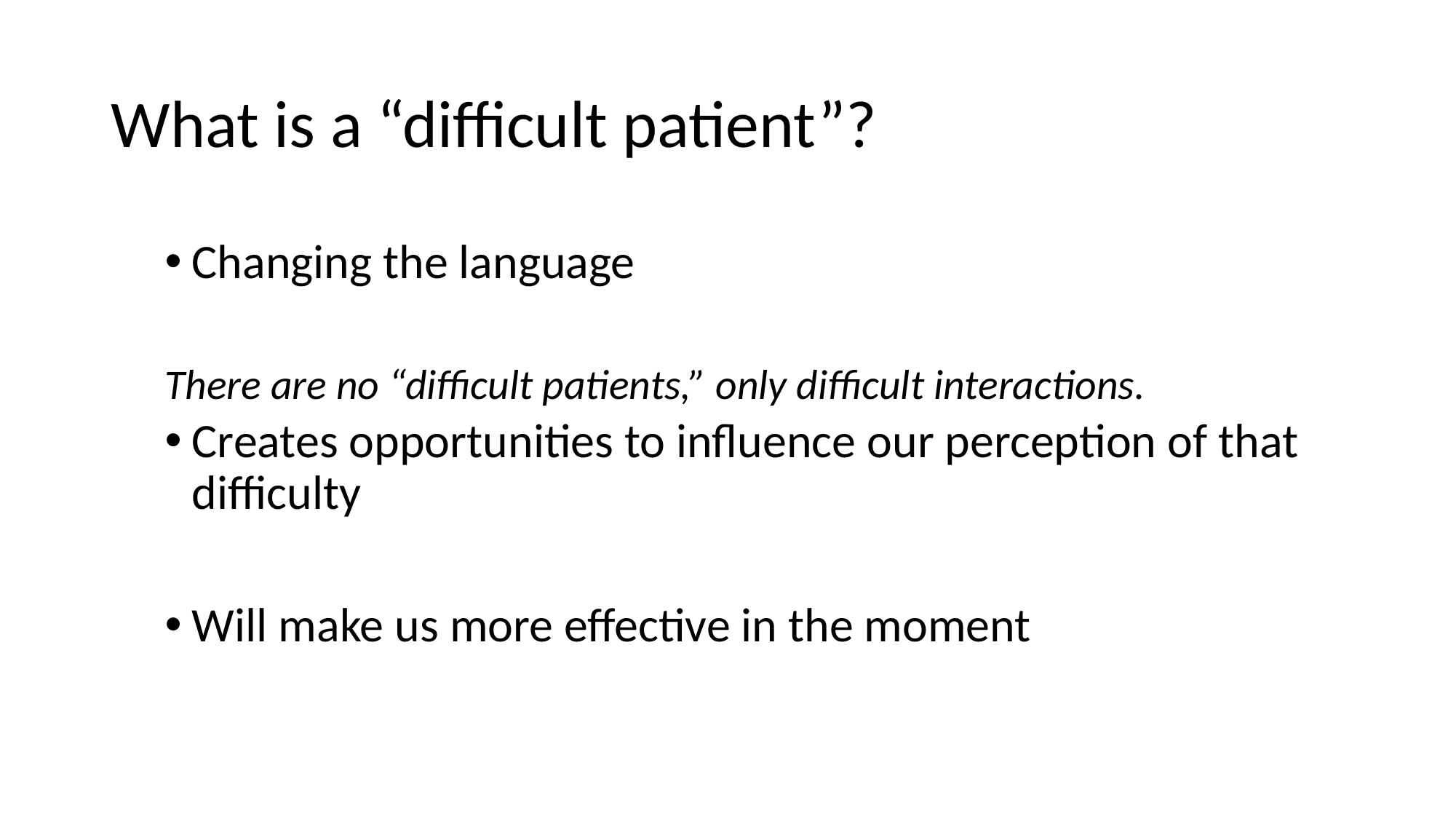

# What is a “difficult patient”?
Changing the language

There are no “difficult patients,” only difficult interactions.
Creates opportunities to influence our perception of that difficulty

Will make us more effective in the moment